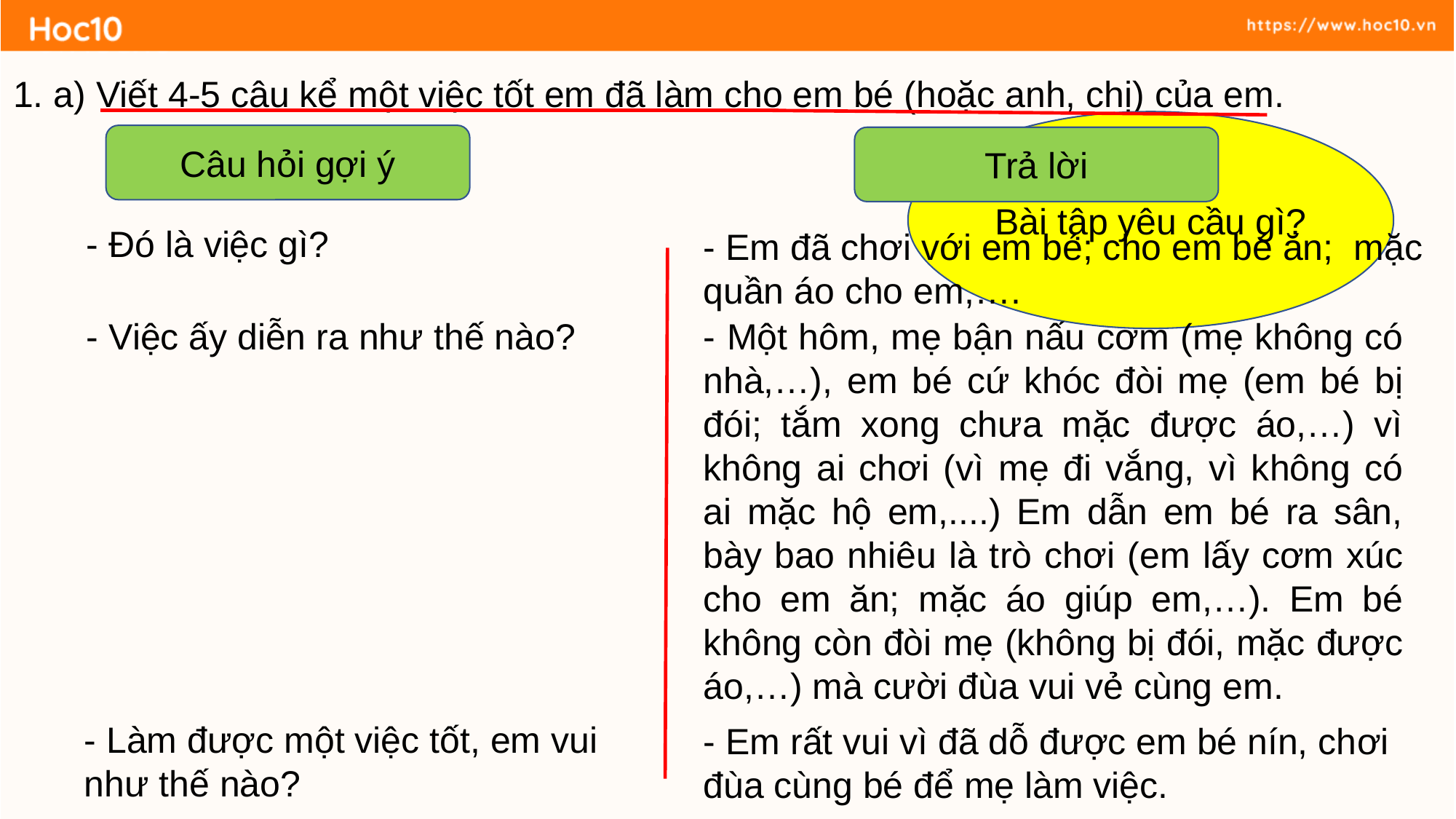

1. a) Viết 4-5 câu kể một việc tốt em đã làm cho em bé (hoặc anh, chị) của em.
Bài tập yêu cầu gì?
Câu hỏi gợi ý
Trả lời
- Đó là việc gì?
- Em đã chơi với em bé; cho em bé ăn;  mặc quần áo cho em,….
- Việc ấy diễn ra như thế nào?
- Một hôm, mẹ bận nấu cơm (mẹ không có nhà,…), em bé cứ khóc đòi mẹ (em bé bị đói; tắm xong chưa mặc được áo,…) vì không ai chơi (vì mẹ đi vắng, vì không có ai mặc hộ em,....) Em dẫn em bé ra sân, bày bao nhiêu là trò chơi (em lấy cơm xúc cho em ăn; mặc áo giúp em,…). Em bé không còn đòi mẹ (không bị đói, mặc được áo,…) mà cười đùa vui vẻ cùng em.
- Làm được một việc tốt, em vui như thế nào?
- Em rất vui vì đã dỗ được em bé nín, chơi đùa cùng bé để mẹ làm việc.